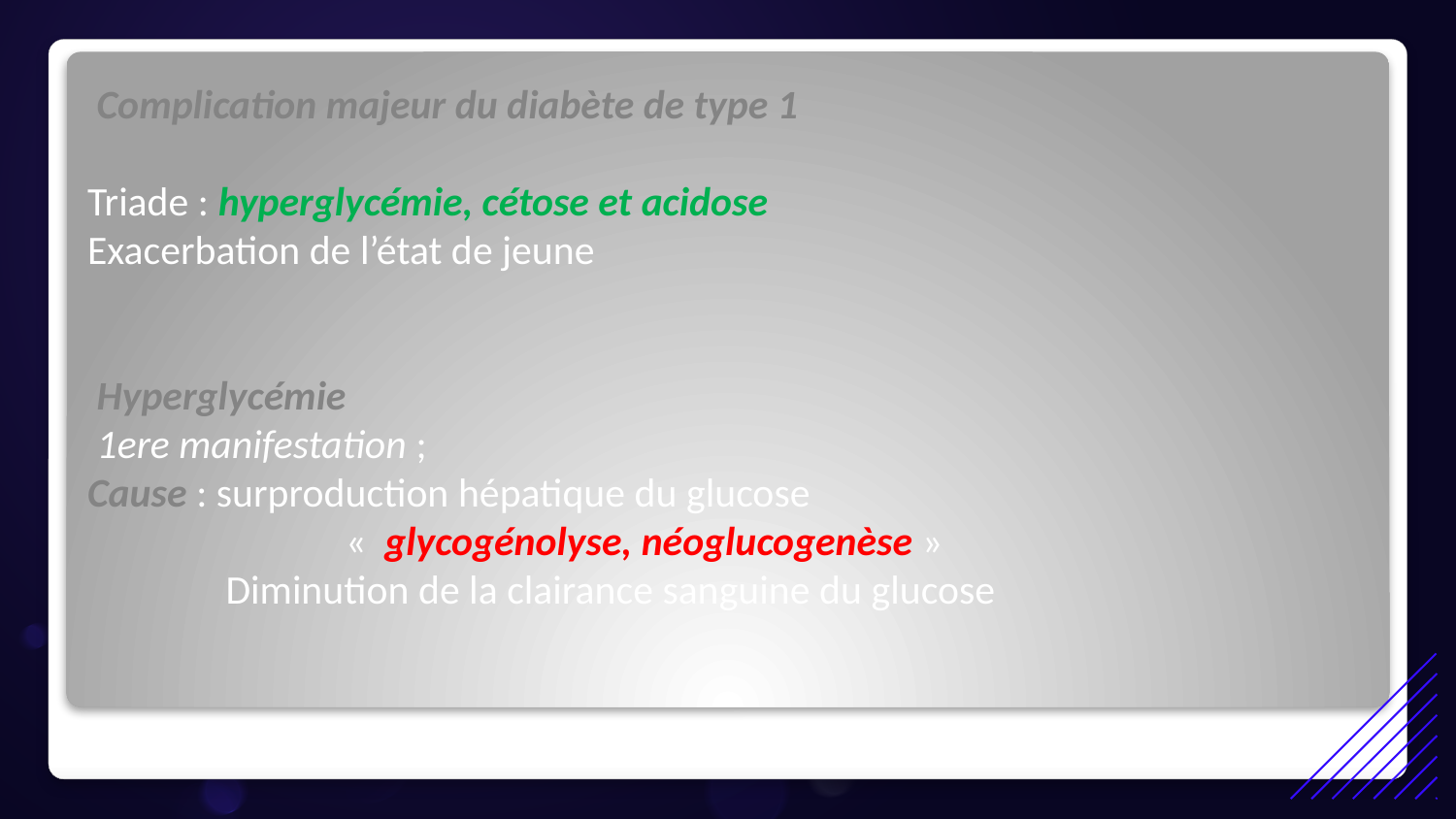

Complication majeur du diabète de type 1

Triade : hyperglycémie, cétose et acidose
Exacerbation de l’état de jeune

 Hyperglycémie
 1ere manifestation ;
Cause : surproduction hépatique du glucose
                            «  glycogénolyse, néoglucogenèse »
               Diminution de la clairance sanguine du glucose